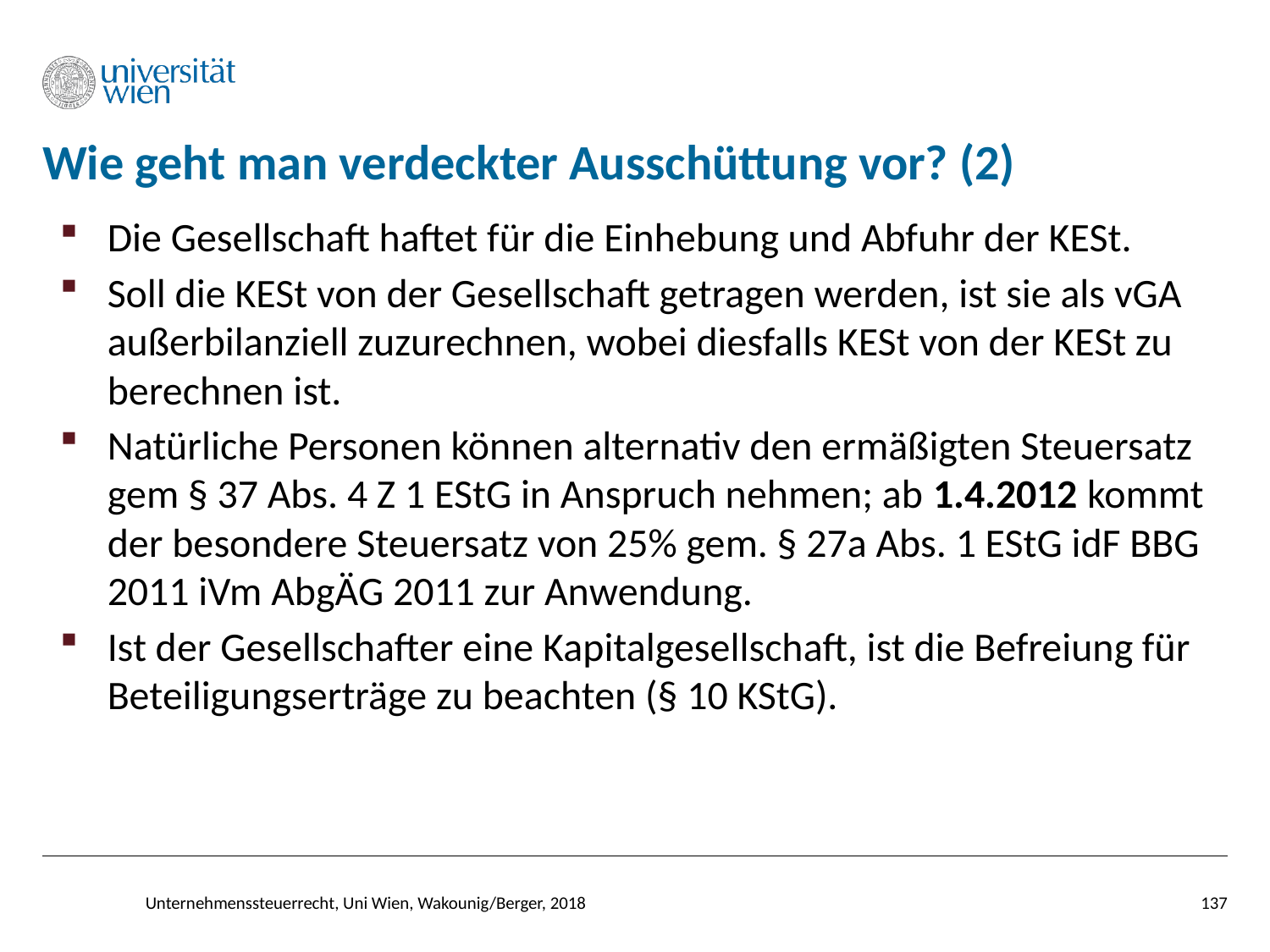

# Wie geht man verdeckter Ausschüttung vor? (2)
Die Gesellschaft haftet für die Einhebung und Abfuhr der KESt.
Soll die KESt von der Gesellschaft getragen werden, ist sie als vGA außerbilanziell zuzurechnen, wobei diesfalls KESt von der KESt zu berechnen ist.
Natürliche Personen können alternativ den ermäßigten Steuersatz gem § 37 Abs. 4 Z 1 EStG in Anspruch nehmen; ab 1.4.2012 kommt der besondere Steuersatz von 25% gem. § 27a Abs. 1 EStG idF BBG 2011 iVm AbgÄG 2011 zur Anwendung.
Ist der Gesellschafter eine Kapitalgesellschaft, ist die Befreiung für Beteiligungserträge zu beachten (§ 10 KStG).

Unternehmenssteuerrecht, Uni Wien, Wakounig/Berger, 2018
137